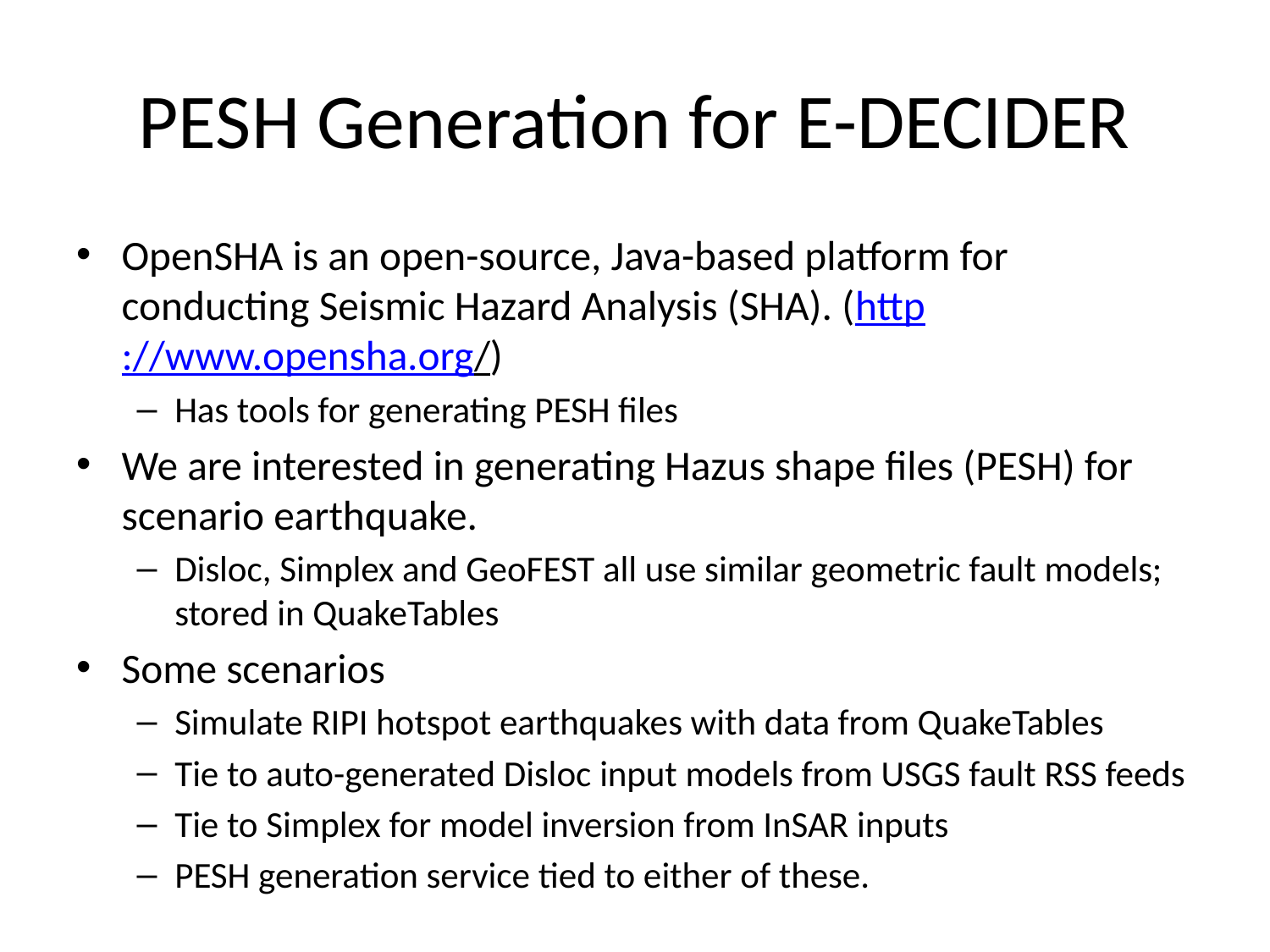

# PESH Generation for E-DECIDER
OpenSHA is an open-source, Java-based platform for conducting Seismic Hazard Analysis (SHA). (http://www.opensha.org/)
Has tools for generating PESH files
We are interested in generating Hazus shape files (PESH) for scenario earthquake.
Disloc, Simplex and GeoFEST all use similar geometric fault models; stored in QuakeTables
Some scenarios
Simulate RIPI hotspot earthquakes with data from QuakeTables
Tie to auto-generated Disloc input models from USGS fault RSS feeds
Tie to Simplex for model inversion from InSAR inputs
PESH generation service tied to either of these.